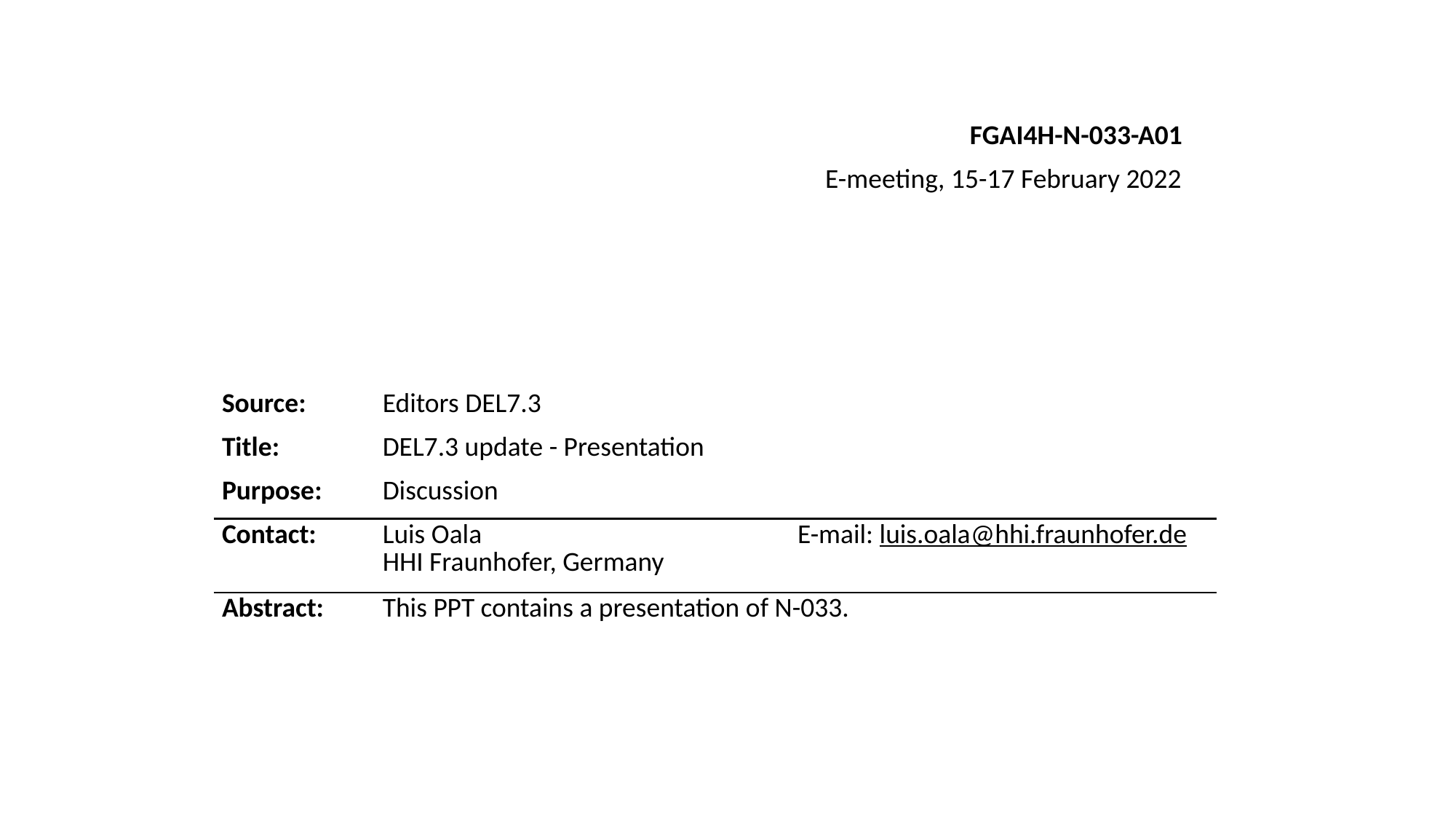

FGAI4H-N-033-A01
E-meeting, 15-17 February 2022
| Source: | Editors DEL7.3 |  |
| --- | --- | --- |
| Title: | DEL7.3 update - Presentation |  |
| Purpose: | Discussion |  |
| Contact: | Luis Oala HHI Fraunhofer, Germany | E-mail: luis.oala@hhi.fraunhofer.de |
| Abstract: | This PPT contains a presentation of N-033. |  |